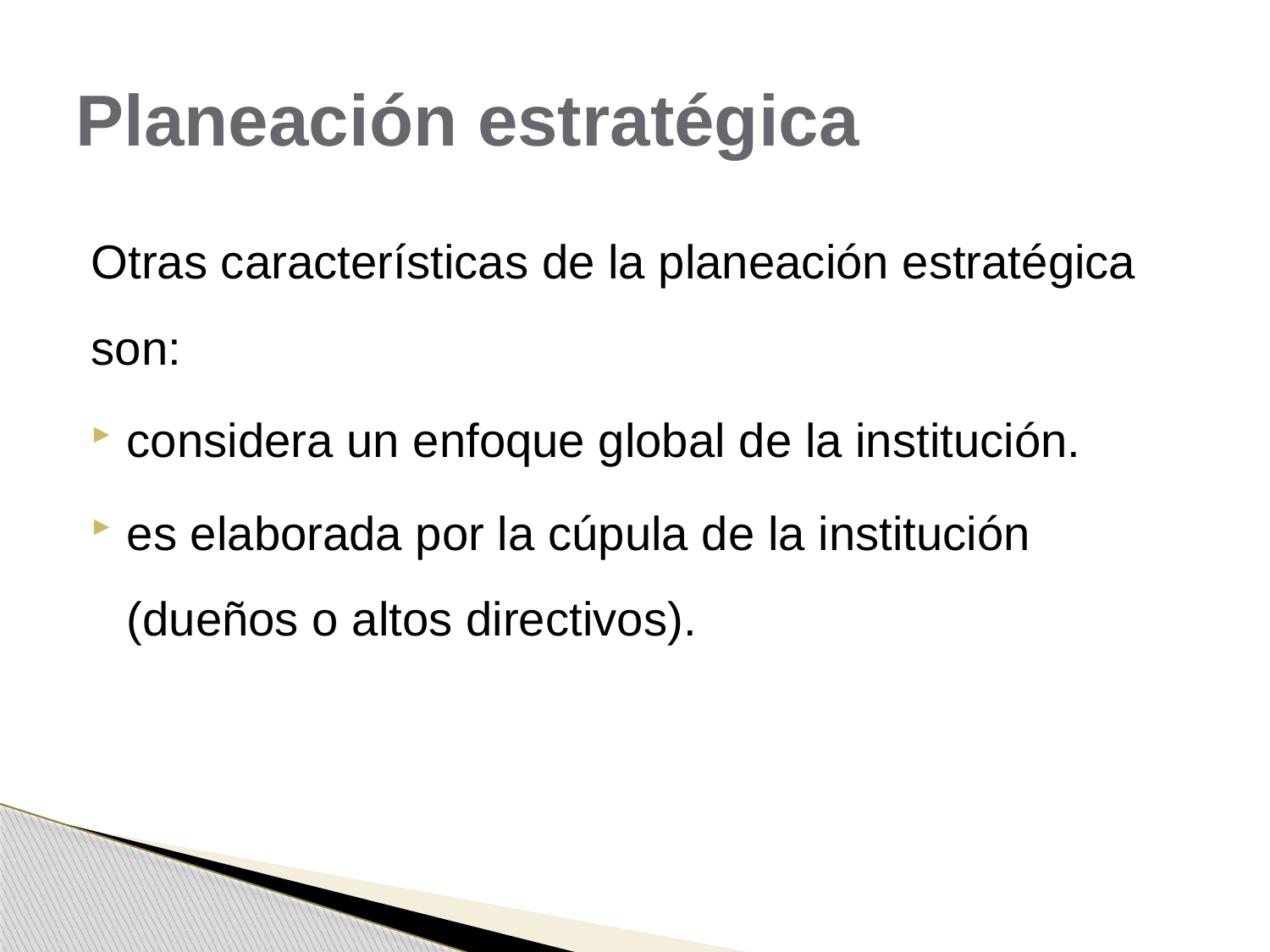

# Planeación estratégica
Otras características de la planeación estratégica son:
considera un enfoque global de la institución.
es elaborada por la cúpula de la institución (dueños o altos directivos).